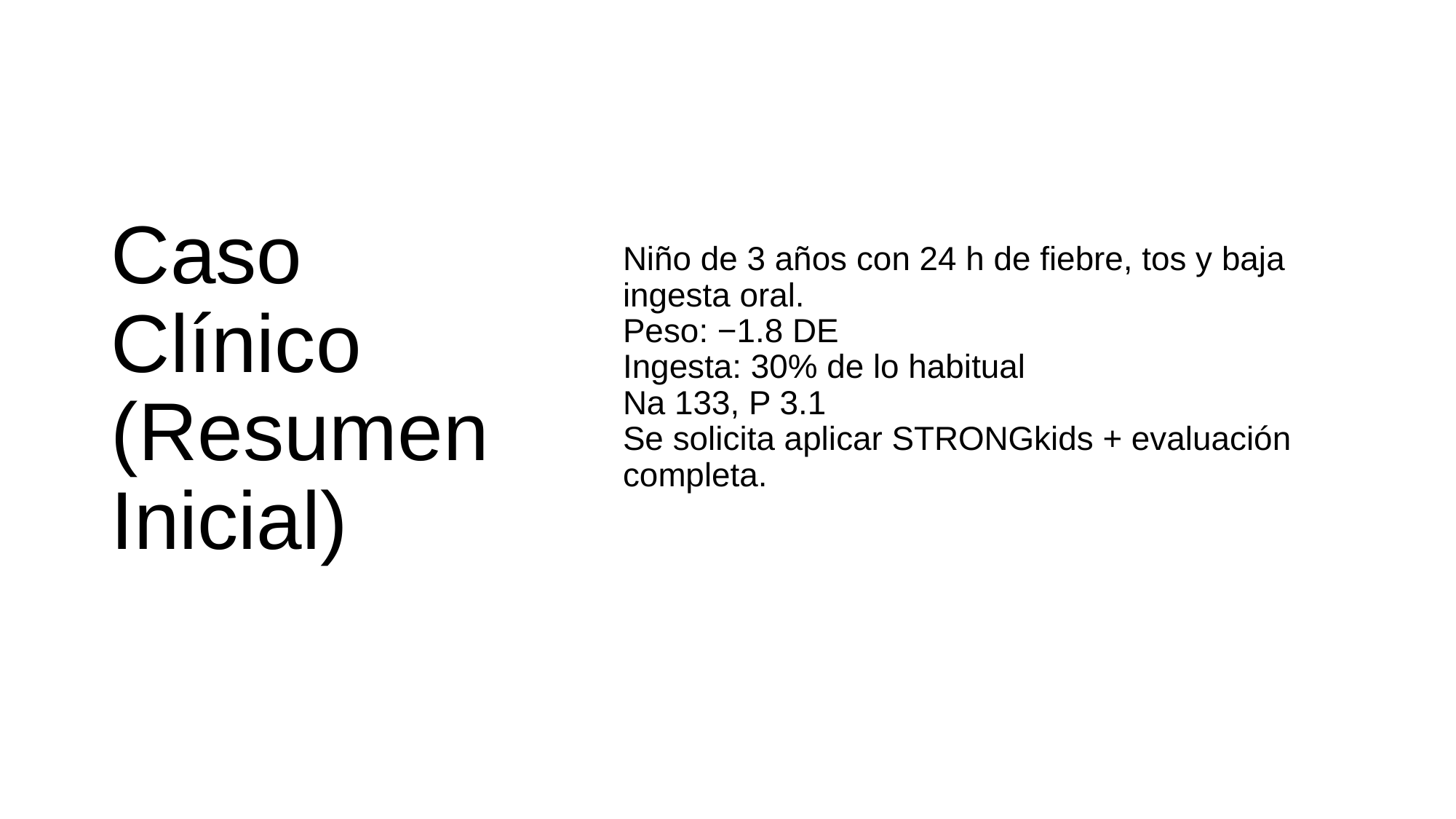

# Caso Clínico (Resumen Inicial)
Niño de 3 años con 24 h de fiebre, tos y baja ingesta oral.
Peso: −1.8 DE
Ingesta: 30% de lo habitual
Na 133, P 3.1
Se solicita aplicar STRONGkids + evaluación completa.